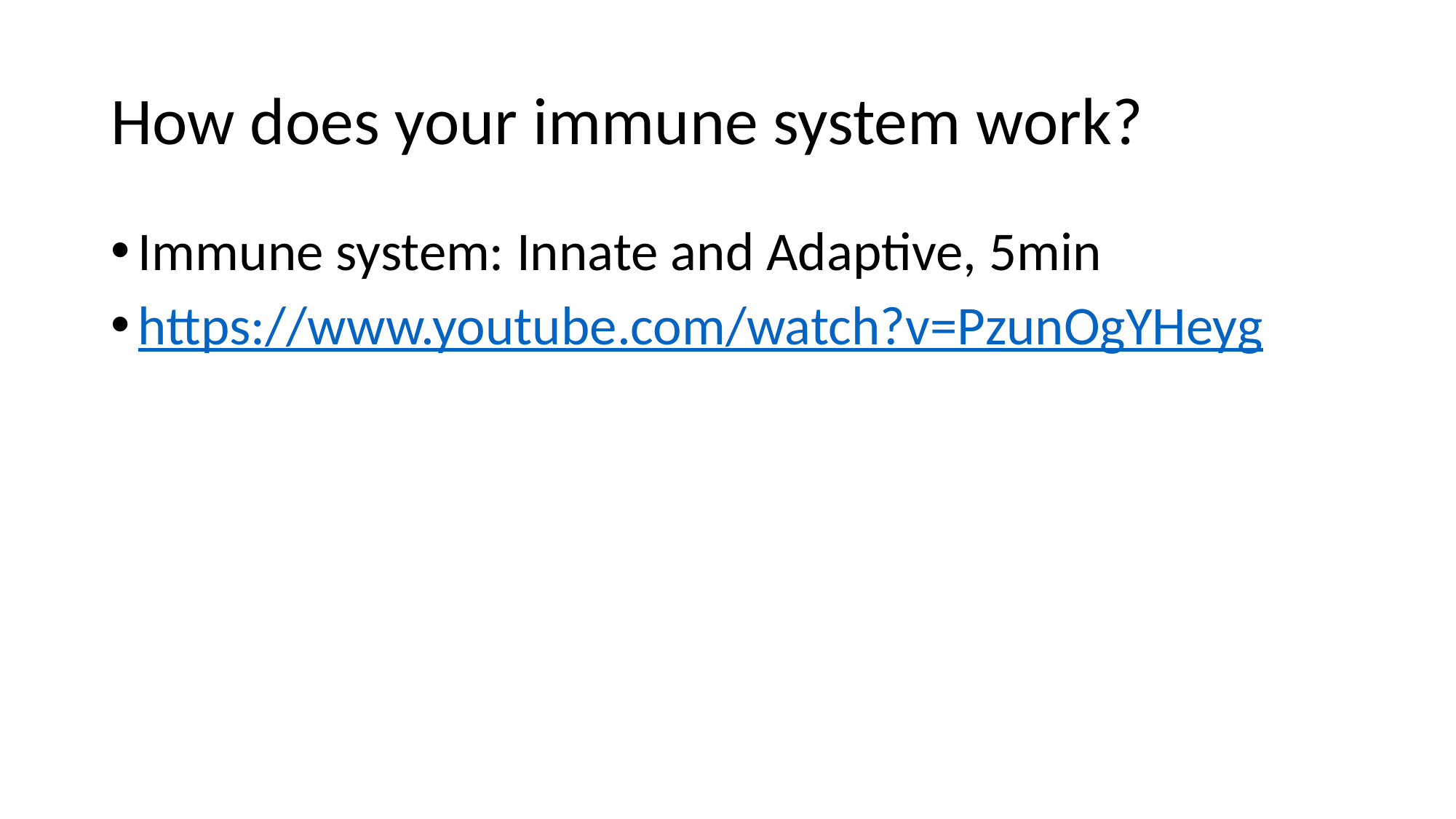

# How does your immune system work?
Immune system: Innate and Adaptive, 5min
https://www.youtube.com/watch?v=PzunOgYHeyg